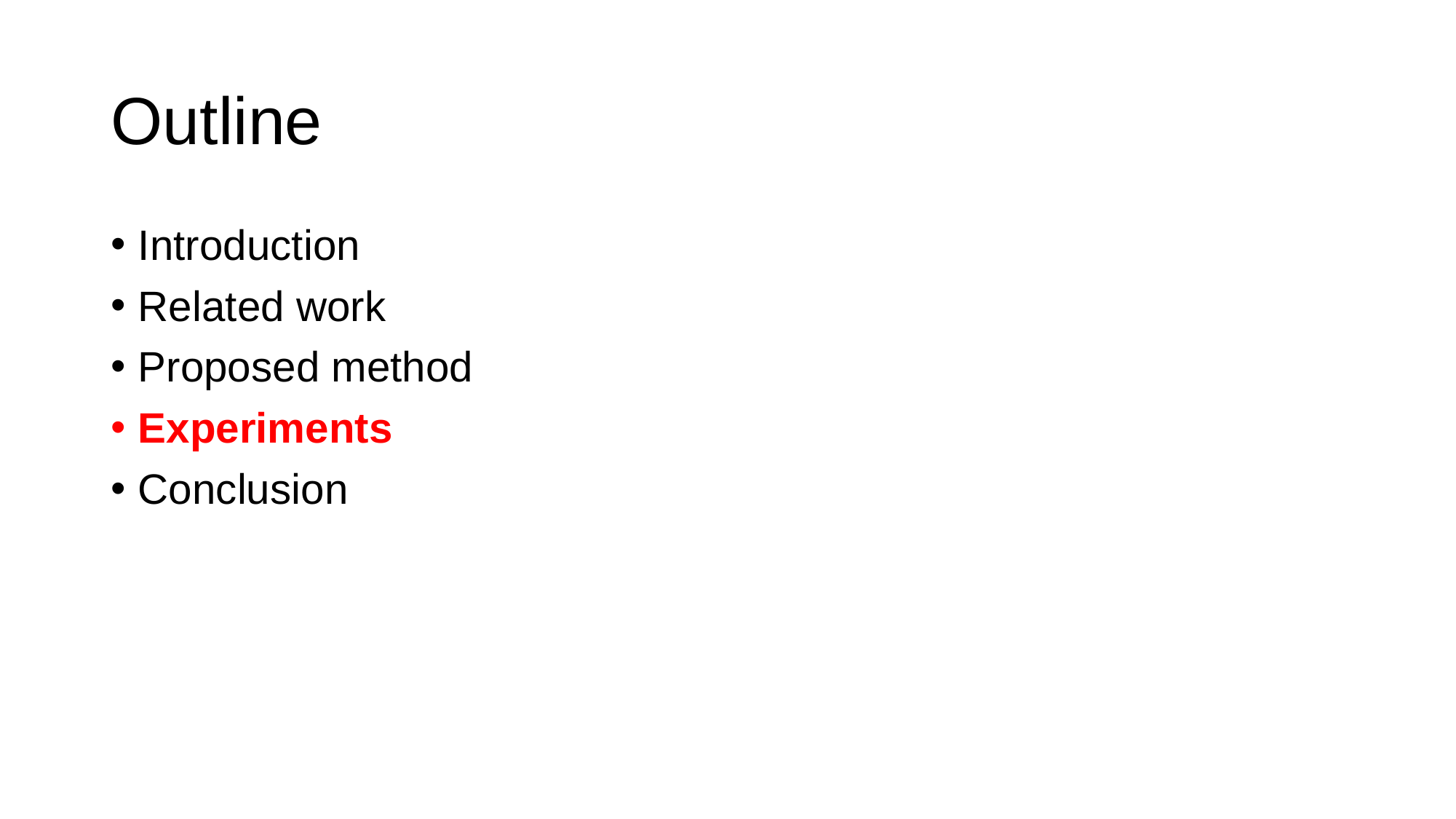

# Outline
Introduction
Related work
Proposed method
Experiments
Conclusion